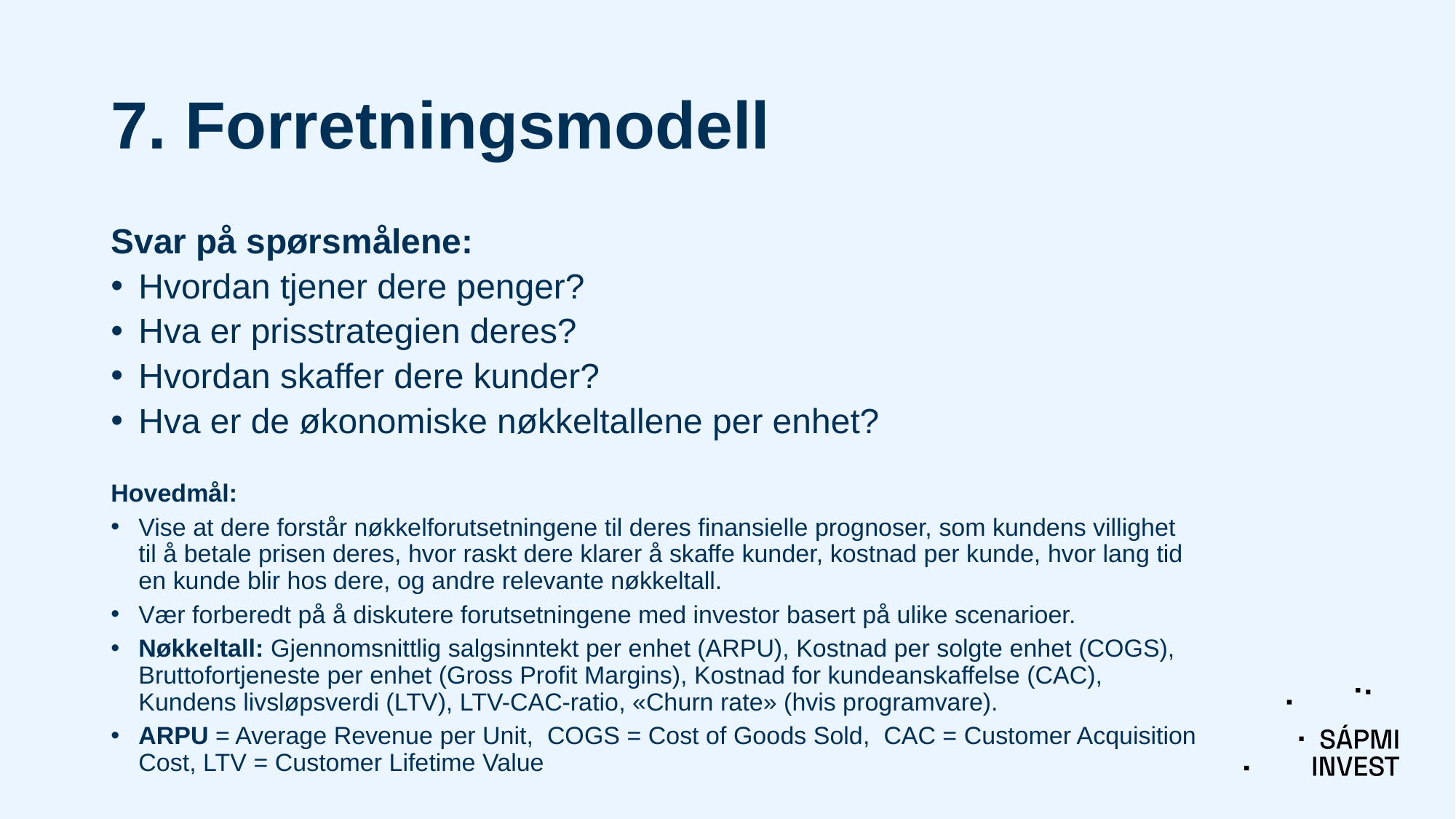

# 7. Forretningsmodell
Svar på spørsmålene:
Hvordan tjener dere penger?
Hva er prisstrategien deres?
Hvordan skaffer dere kunder?
Hva er de økonomiske nøkkeltallene per enhet?

Hovedmål:
Vise at dere forstår nøkkelforutsetningene til deres finansielle prognoser, som kundens villighet til å betale prisen deres, hvor raskt dere klarer å skaffe kunder, kostnad per kunde, hvor lang tid en kunde blir hos dere, og andre relevante nøkkeltall.
Vær forberedt på å diskutere forutsetningene med investor basert på ulike scenarioer.
Nøkkeltall: Gjennomsnittlig salgsinntekt per enhet (ARPU), Kostnad per solgte enhet (COGS), Bruttofortjeneste per enhet (Gross Profit Margins), Kostnad for kundeanskaffelse (CAC), Kundens livsløpsverdi (LTV), LTV-CAC-ratio, «Churn rate» (hvis programvare).
ARPU = Average Revenue per Unit,  COGS = Cost of Goods Sold,  CAC = Customer Acquisition Cost, LTV = Customer Lifetime Value